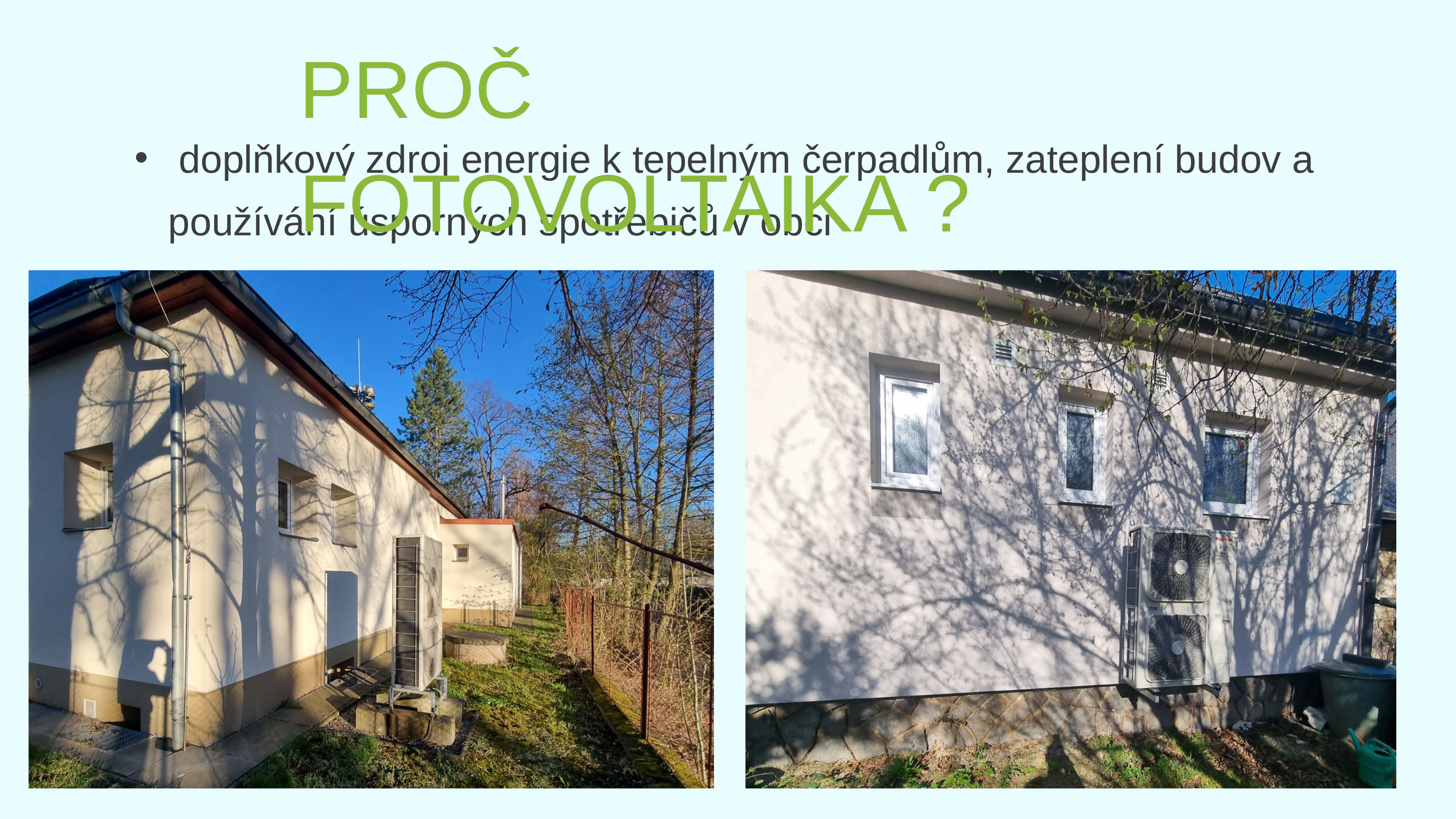

PROČ FOTOVOLTAIKA ?
 doplňkový zdroj energie k tepelným čerpadlům, zateplení budov a používání úsporných spotřebičů v obci